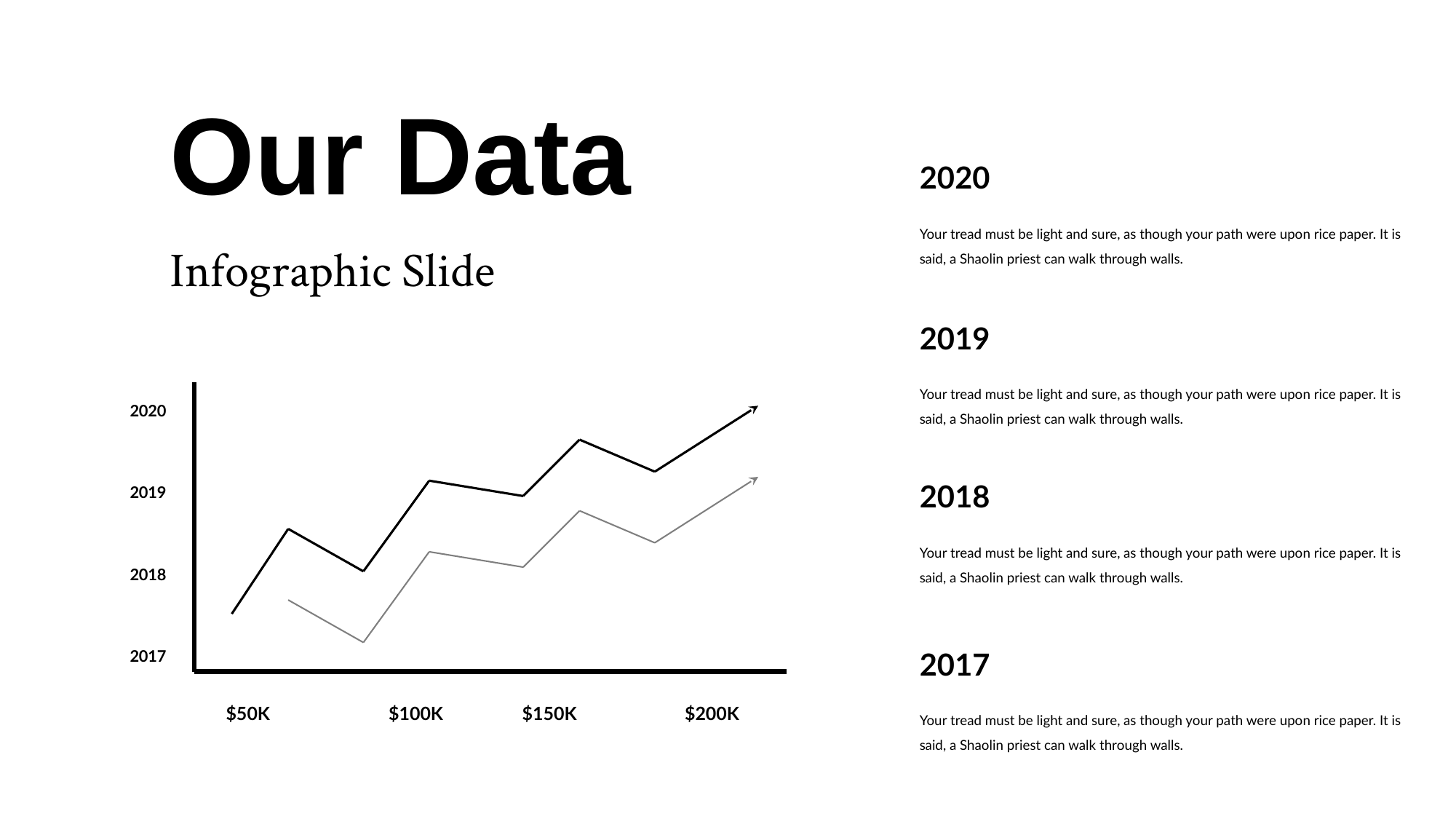

Our Data
2020
Your tread must be light and sure, as though your path were upon rice paper. It is said, a Shaolin priest can walk through walls.
Infographic Slide
2019
2020
Your tread must be light and sure, as though your path were upon rice paper. It is said, a Shaolin priest can walk through walls.
2019
2018
Your tread must be light and sure, as though your path were upon rice paper. It is said, a Shaolin priest can walk through walls.
2018
2017
2017
$50K
$100K
$150K
$200K
Your tread must be light and sure, as though your path were upon rice paper. It is said, a Shaolin priest can walk through walls.